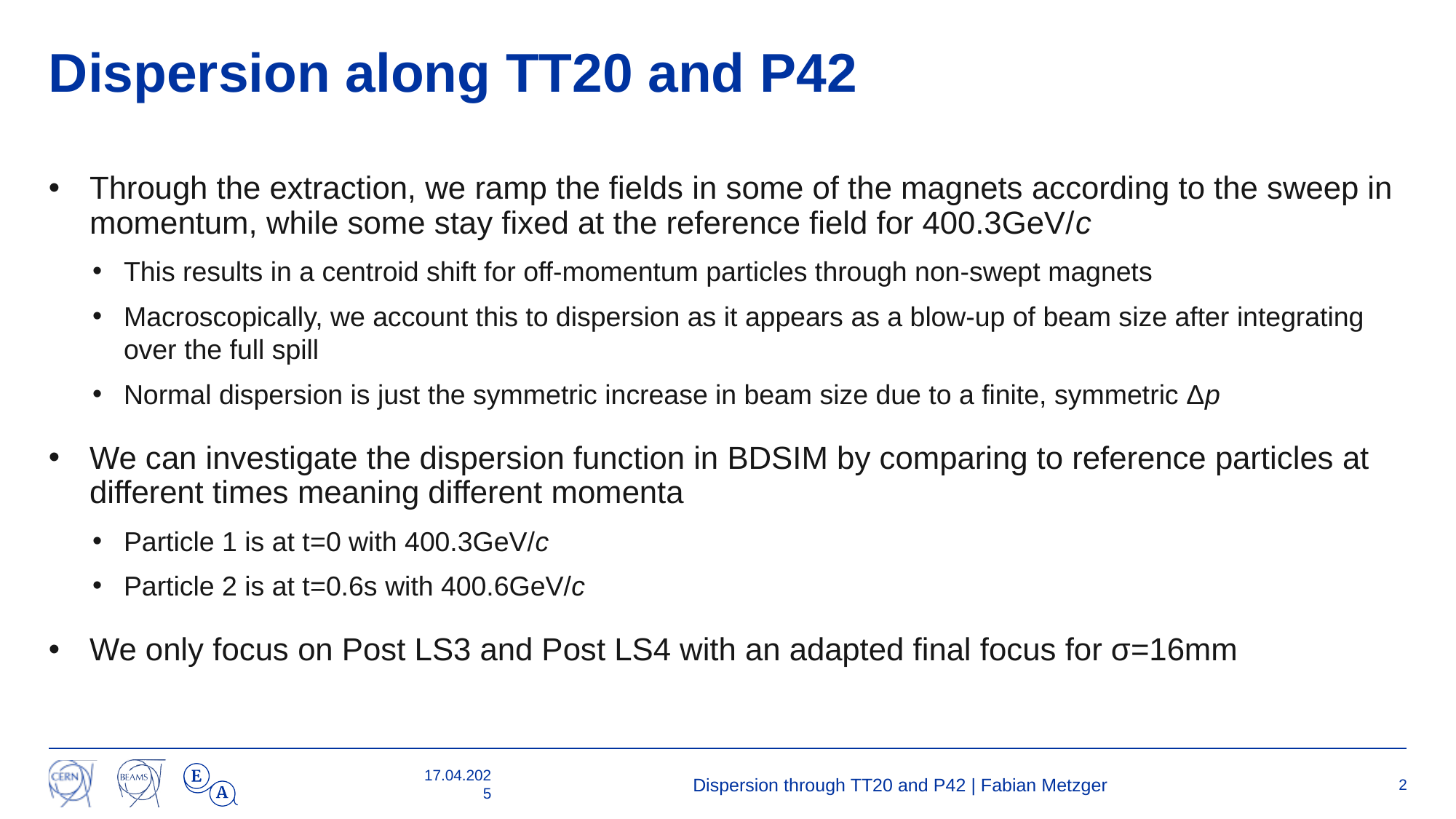

# Dispersion along TT20 and P42
Through the extraction, we ramp the fields in some of the magnets according to the sweep in momentum, while some stay fixed at the reference field for 400.3GeV/c
This results in a centroid shift for off-momentum particles through non-swept magnets
Macroscopically, we account this to dispersion as it appears as a blow-up of beam size after integrating over the full spill
Normal dispersion is just the symmetric increase in beam size due to a finite, symmetric Δp
We can investigate the dispersion function in BDSIM by comparing to reference particles at different times meaning different momenta
Particle 1 is at t=0 with 400.3GeV/c
Particle 2 is at t=0.6s with 400.6GeV/c
We only focus on Post LS3 and Post LS4 with an adapted final focus for σ=16mm
17.04.2025
Dispersion through TT20 and P42 | Fabian Metzger
2